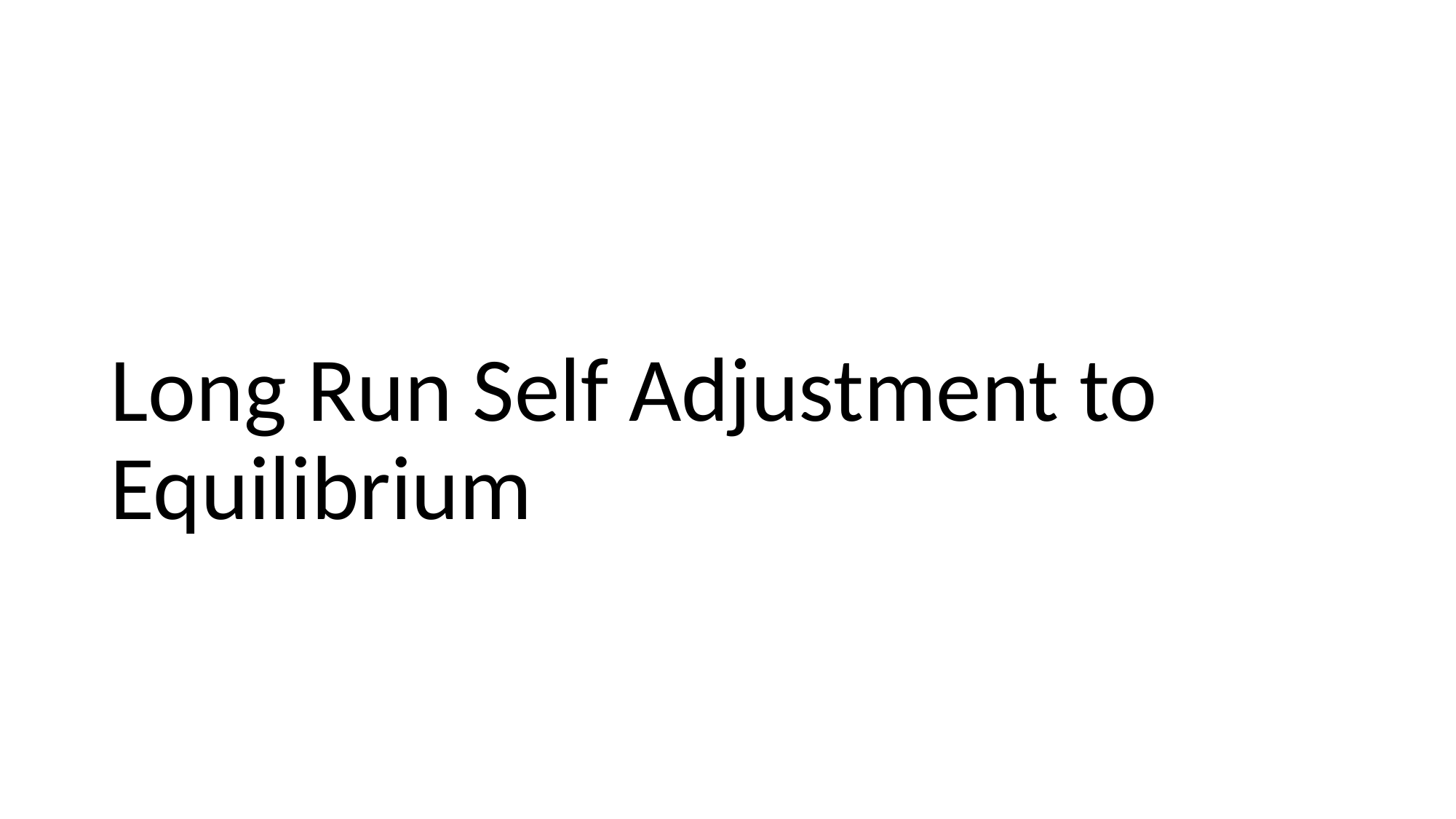

# Long Run Self Adjustment to Equilibrium